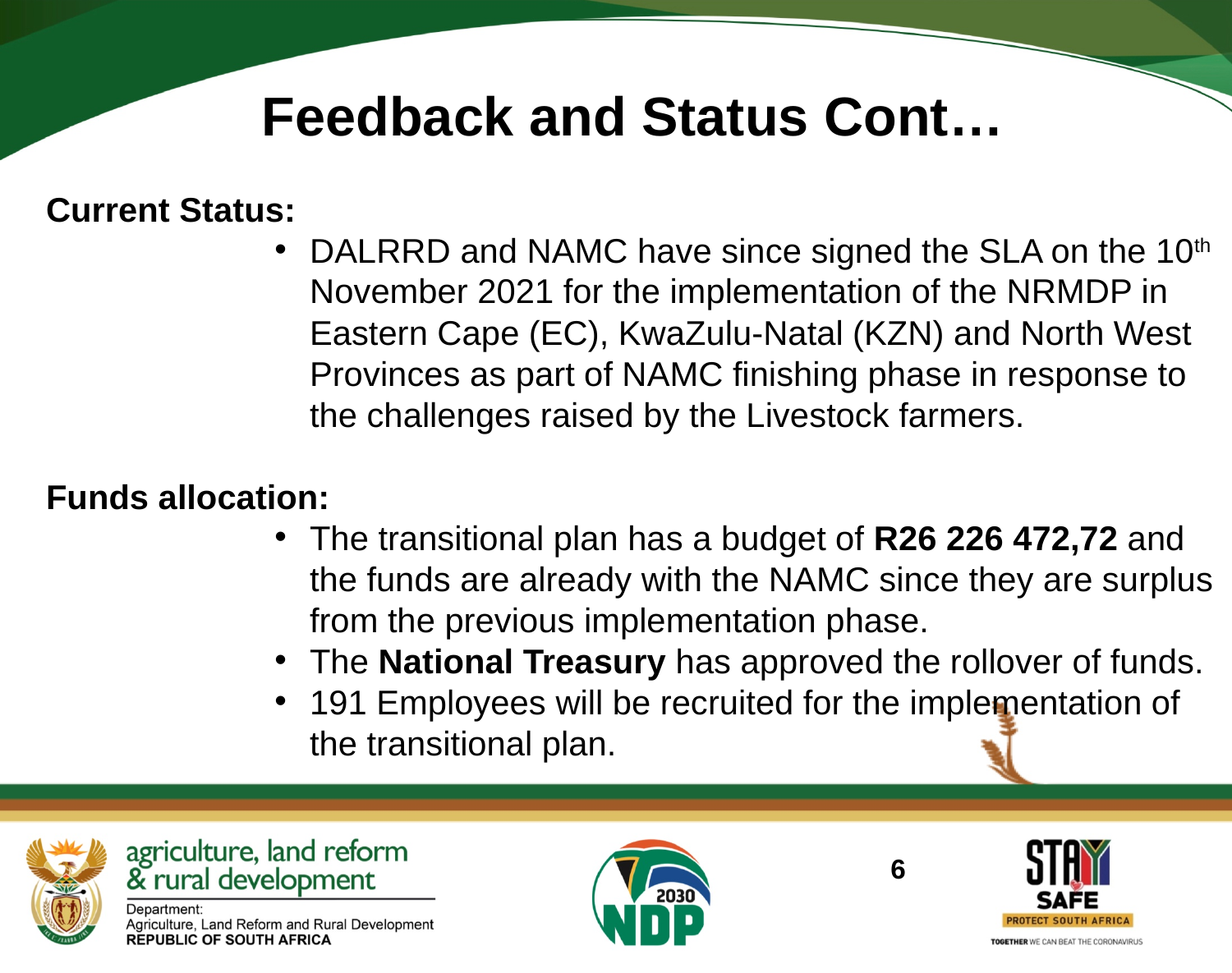

Feedback and Status Cont…

Current Status:
DALRRD and NAMC have since signed the SLA on the 10th November 2021 for the implementation of the NRMDP in Eastern Cape (EC), KwaZulu-Natal (KZN) and North West Provinces as part of NAMC finishing phase in response to the challenges raised by the Livestock farmers.

Funds allocation:
The transitional plan has a budget of R26 226 472,72 and the funds are already with the NAMC since they are surplus from the previous implementation phase.
The National Treasury has approved the rollover of funds.
191 Employees will be recruited for the implementation of the transitional plan.

					6